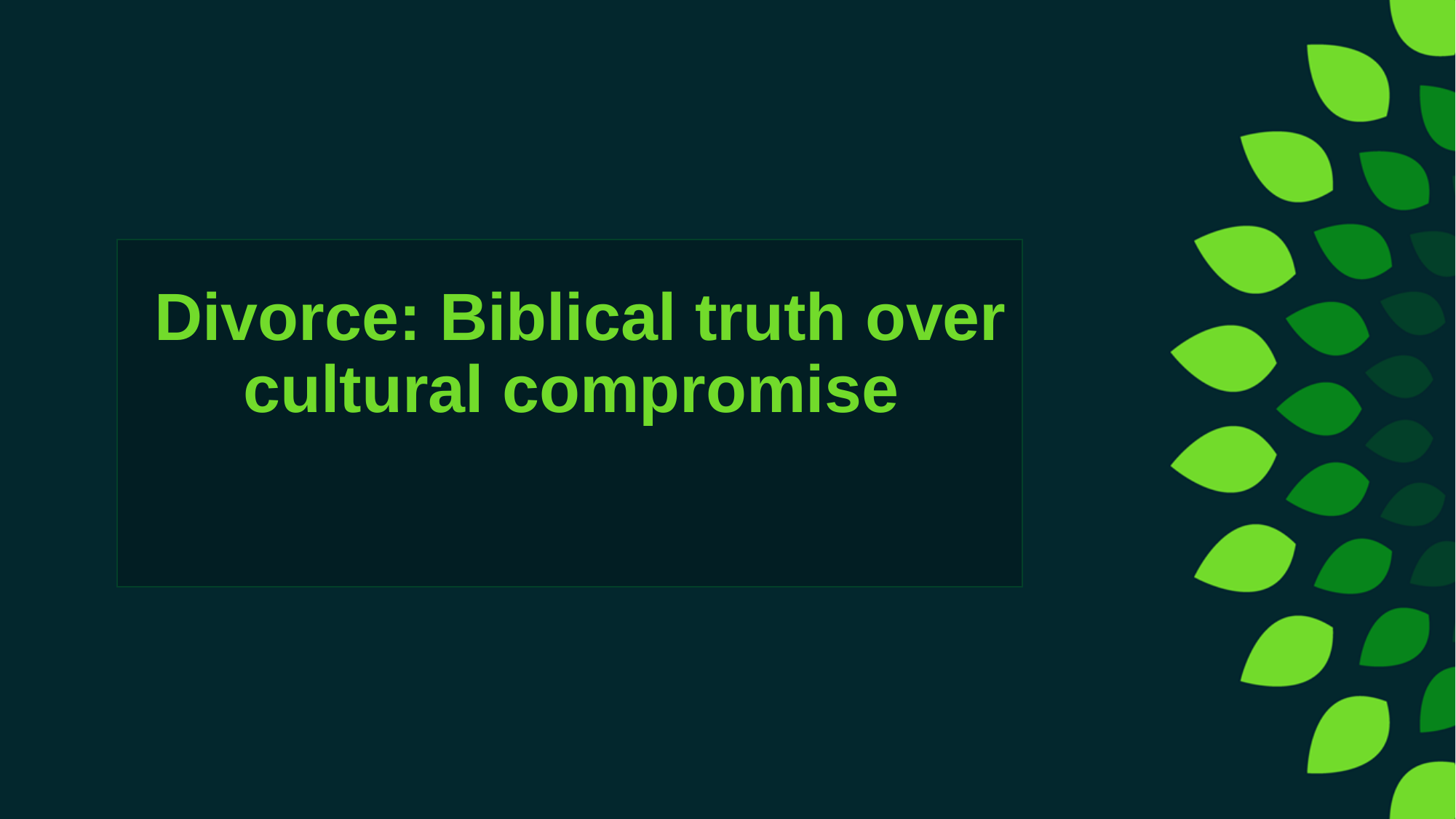

# Divorce: Biblical truth over cultural compromise